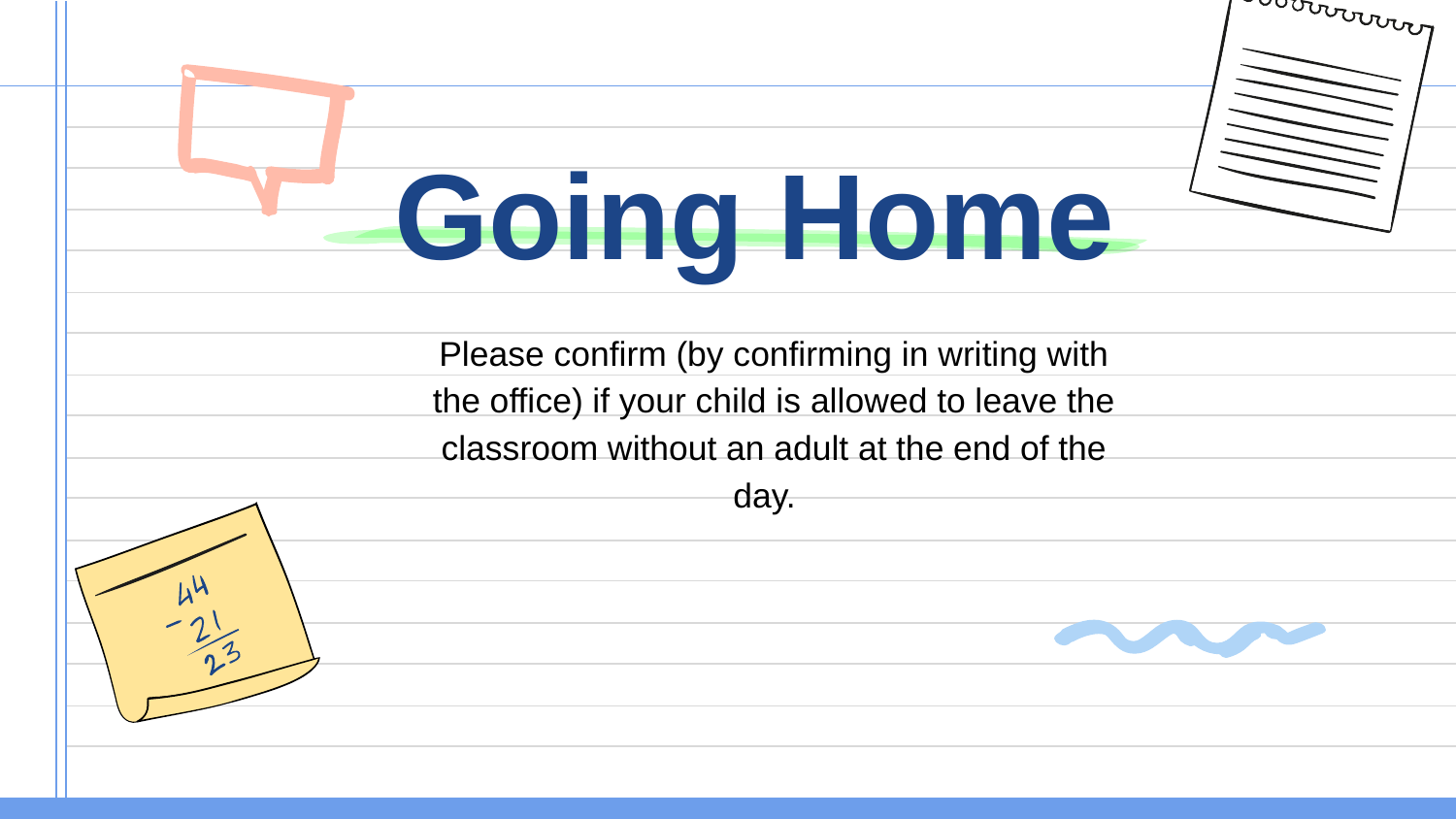

# Going Home

Please confirm (by confirming in writing with the office) if your child is allowed to leave the classroom without an adult at the end of the day.